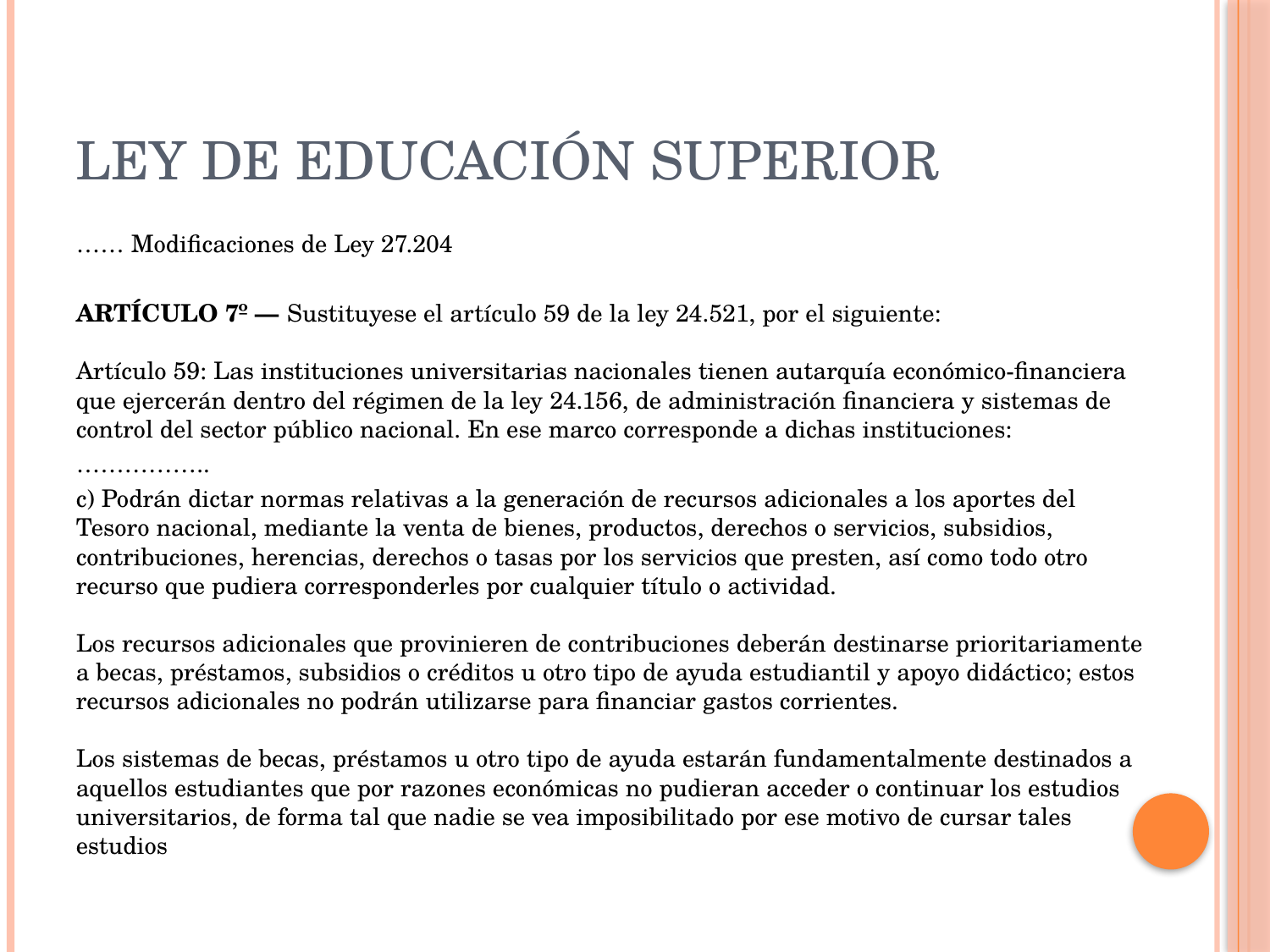

# Ley de Educación Superior
…… Modificaciones de Ley 27.204

ARTÍCULO 7º — Sustituyese el artículo 59 de la ley 24.521, por el siguiente:
Artículo 59: Las instituciones universitarias nacionales tienen autarquía económico-financiera que ejercerán dentro del régimen de la ley 24.156, de administración financiera y sistemas de control del sector público nacional. En ese marco corresponde a dichas instituciones:
……………..
c) Podrán dictar normas relativas a la generación de recursos adicionales a los aportes del Tesoro nacional, mediante la venta de bienes, productos, derechos o servicios, subsidios, contribuciones, herencias, derechos o tasas por los servicios que presten, así como todo otro recurso que pudiera corresponderles por cualquier título o actividad.
Los recursos adicionales que provinieren de contribuciones deberán destinarse prioritariamente a becas, préstamos, subsidios o créditos u otro tipo de ayuda estudiantil y apoyo didáctico; estos recursos adicionales no podrán utilizarse para financiar gastos corrientes.
Los sistemas de becas, préstamos u otro tipo de ayuda estarán fundamentalmente destinados a aquellos estudiantes que por razones económicas no pudieran acceder o continuar los estudios universitarios, de forma tal que nadie se vea imposibilitado por ese motivo de cursar tales estudios